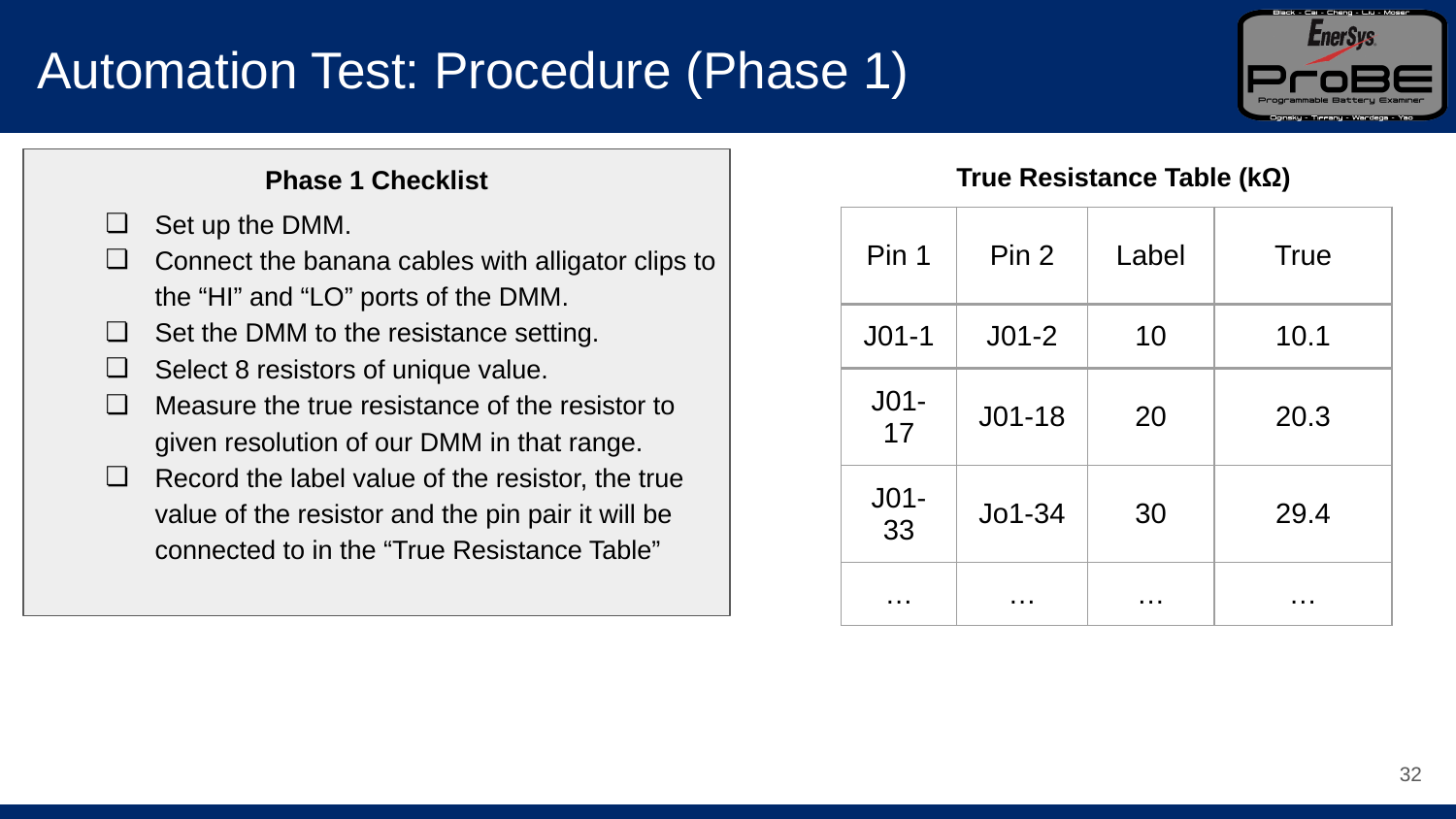

# Automation Test: Procedure (Phase 1)

True Resistance Table (kΩ)

Phase 1 Checklist
Set up the DMM.
Connect the banana cables with alligator clips to the “HI” and “LO” ports of the DMM.
Set the DMM to the resistance setting.
Select 8 resistors of unique value.
Measure the true resistance of the resistor to
given resolution of our DMM in that range.
Record the label value of the resistor, the true value of the resistor and the pin pair it will be connected to in the “True Resistance Table”
| Pin 1 | Pin 2 | Label | True |
| --- | --- | --- | --- |
| J01-1 | J01-2 | 10 | 10.1 |
| J01-17 | J01-18 | 20 | 20.3 |
| J01-33 | Jo1-34 | 30 | 29.4 |
| … | … | … | … |
32